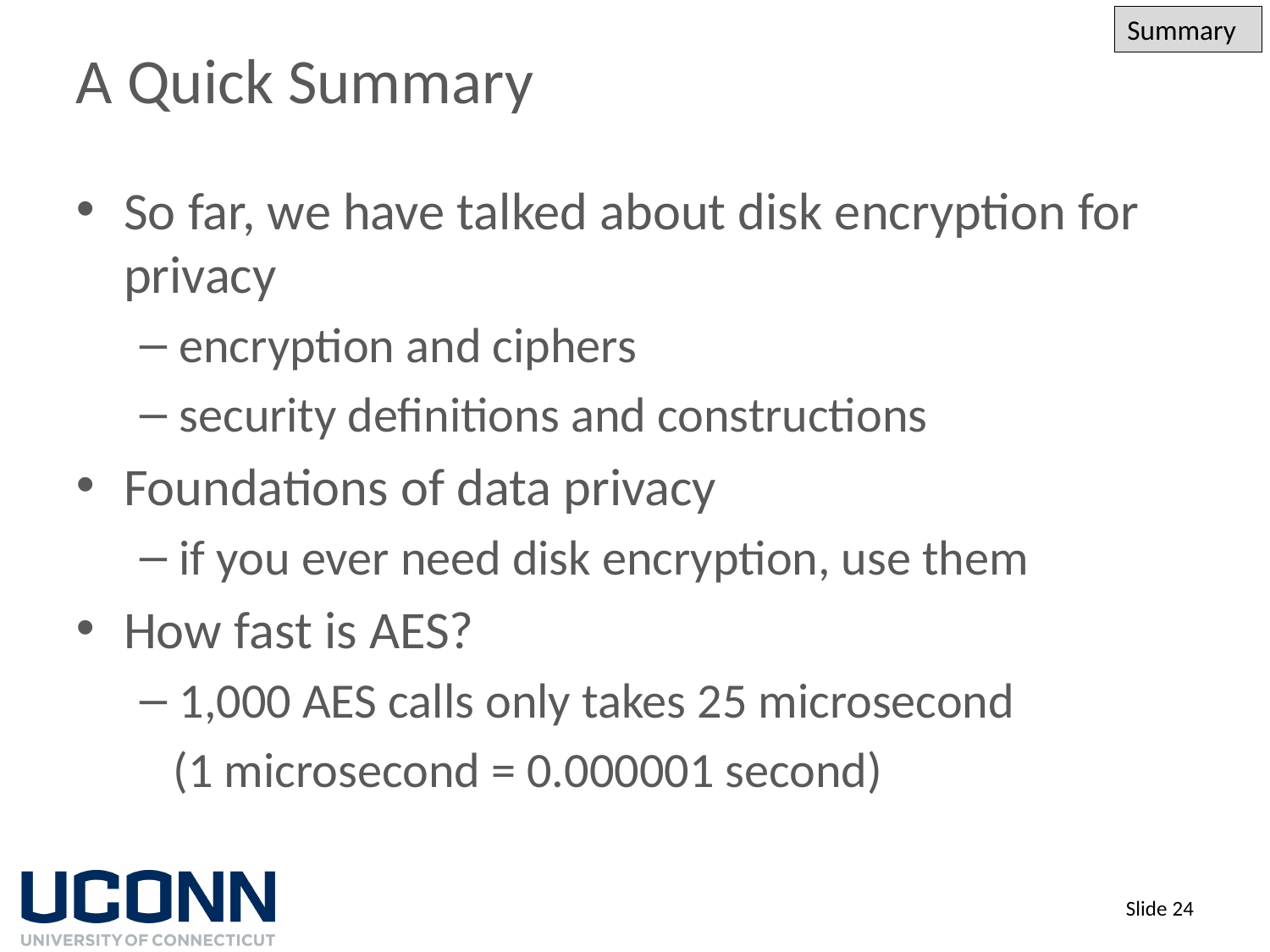

Summary
# A Quick Summary
So far, we have talked about disk encryption for privacy
encryption and ciphers
security definitions and constructions
Foundations of data privacy
if you ever need disk encryption, use them
How fast is AES?
1,000 AES calls only takes 25 microsecond
   (1 microsecond = 0.000001 second)

Slide 24